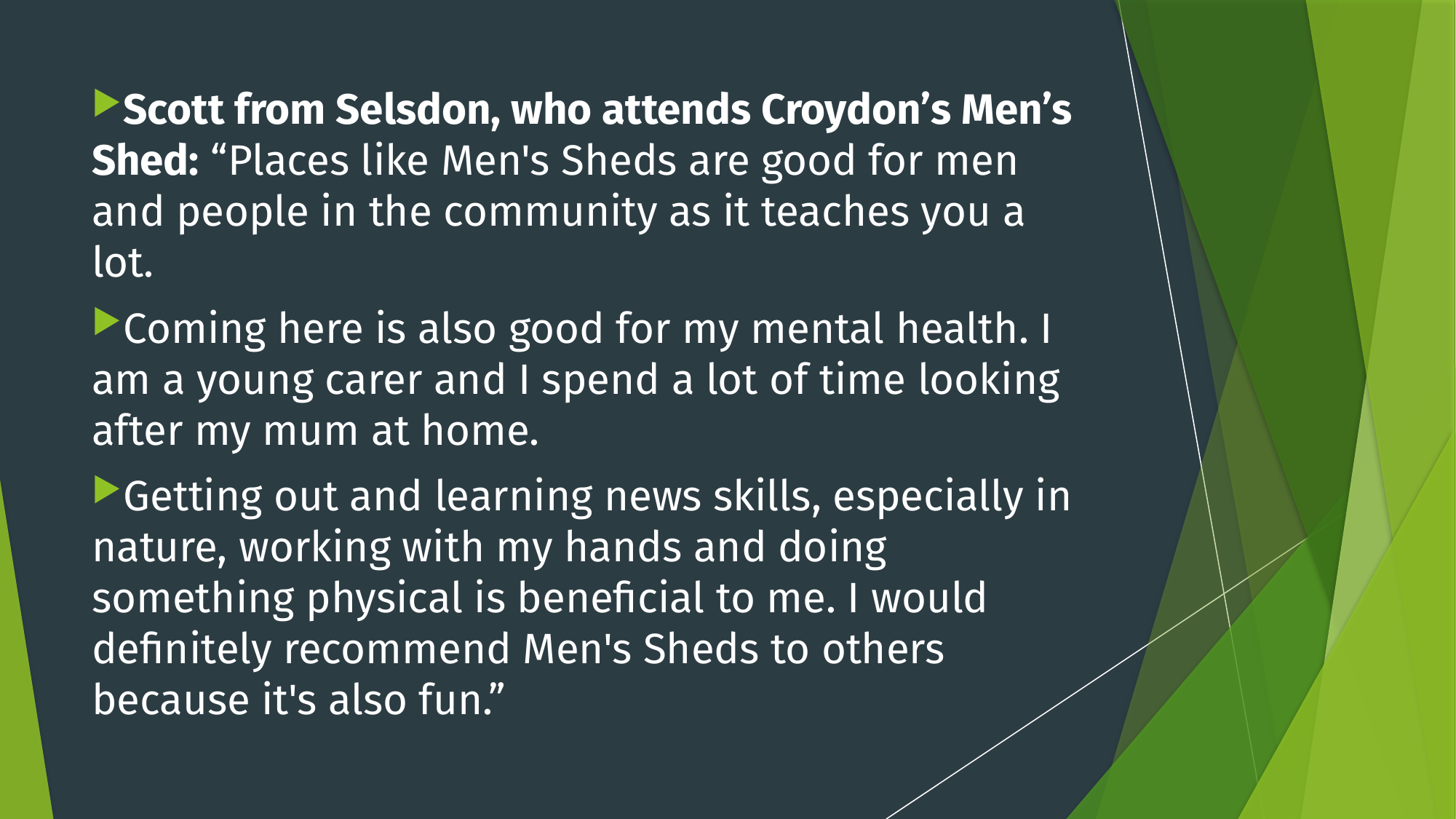

Scott from Selsdon, who attends Croydon’s Men’s Shed: “Places like Men's Sheds are good for men and people in the community as it teaches you a lot.
Coming here is also good for my mental health. I am a young carer and I spend a lot of time looking after my mum at home.
Getting out and learning news skills, especially in nature, working with my hands and doing something physical is beneficial to me. I would definitely recommend Men's Sheds to others because it's also fun.”